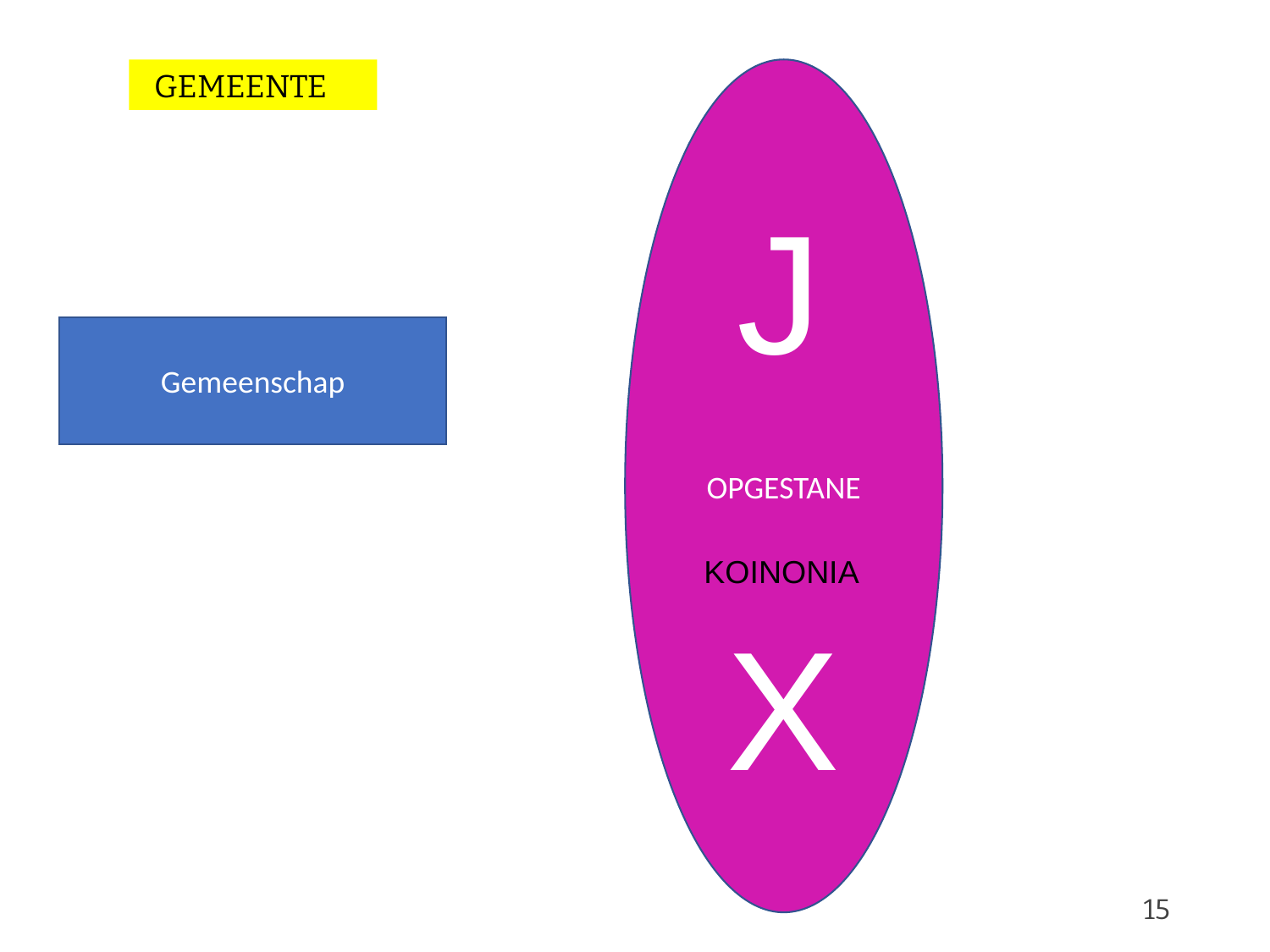

GEMEENTE
OPGESTANE
J
Gemeenschap
   KOINONIA
X
15